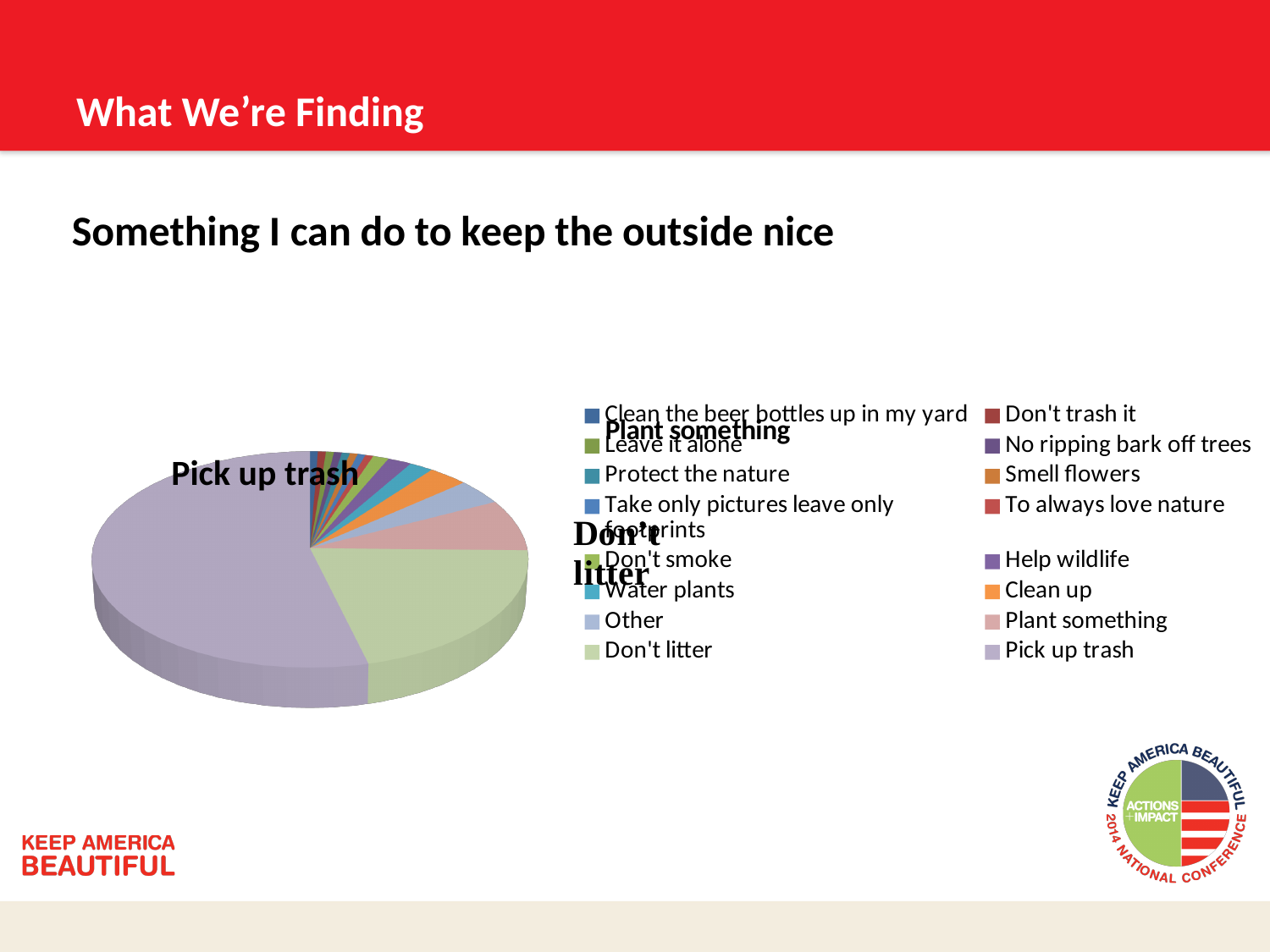

# What We’re Finding

[unsupported chart]

Pick up trash